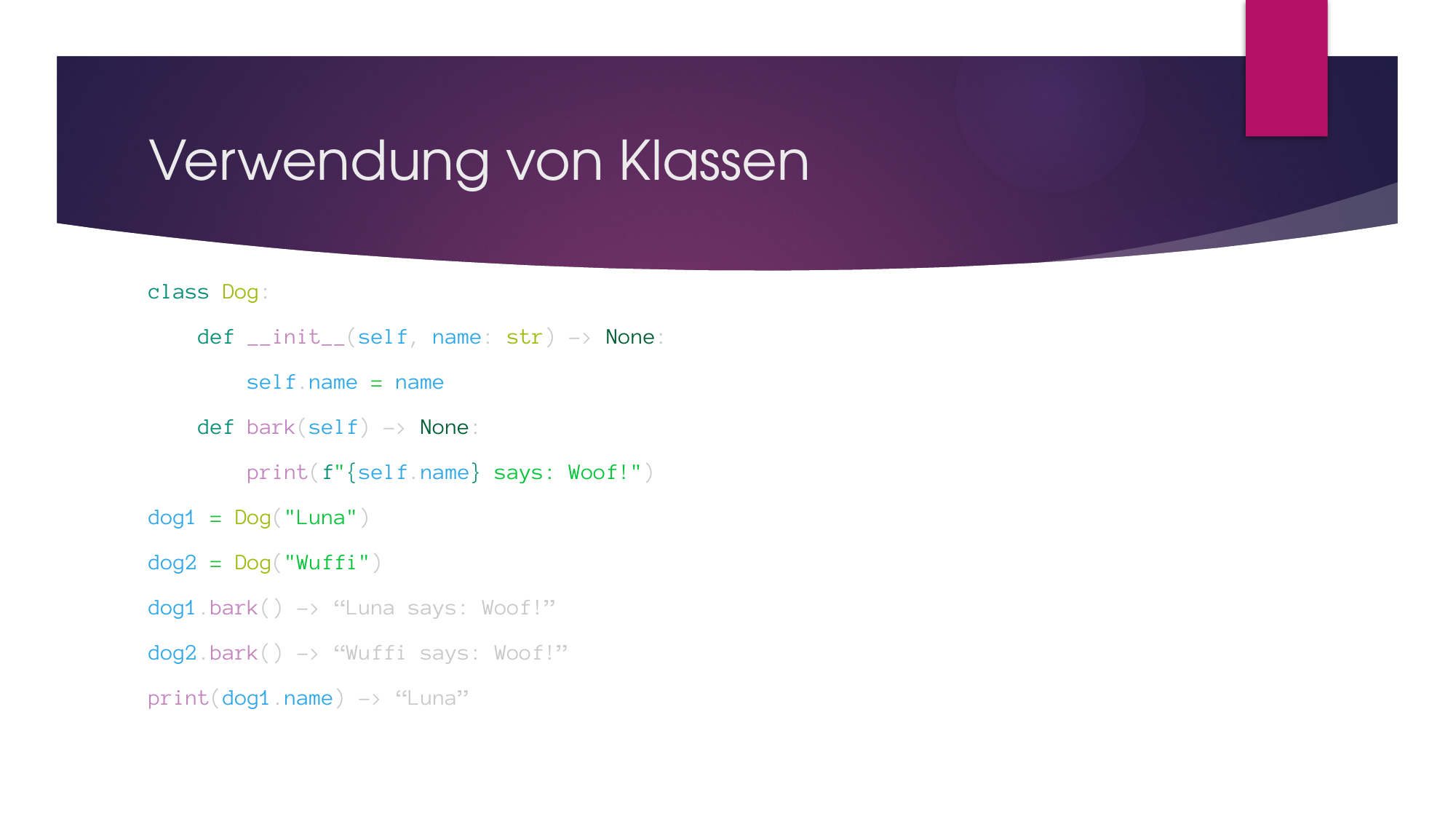

# Verwendung von Klassen
class Dog:
    def __init__(self, name: str) -> None:
        self.name = name
    def bark(self) -> None:
        print(f"{self.name} says: Woof!")
dog1 = Dog("Luna")
dog2 = Dog("Wuffi")
dog1.bark() -> “Luna says: Woof!”
dog2.bark() -> “Wuffi says: Woof!”
print(dog1.name) -> “Luna”